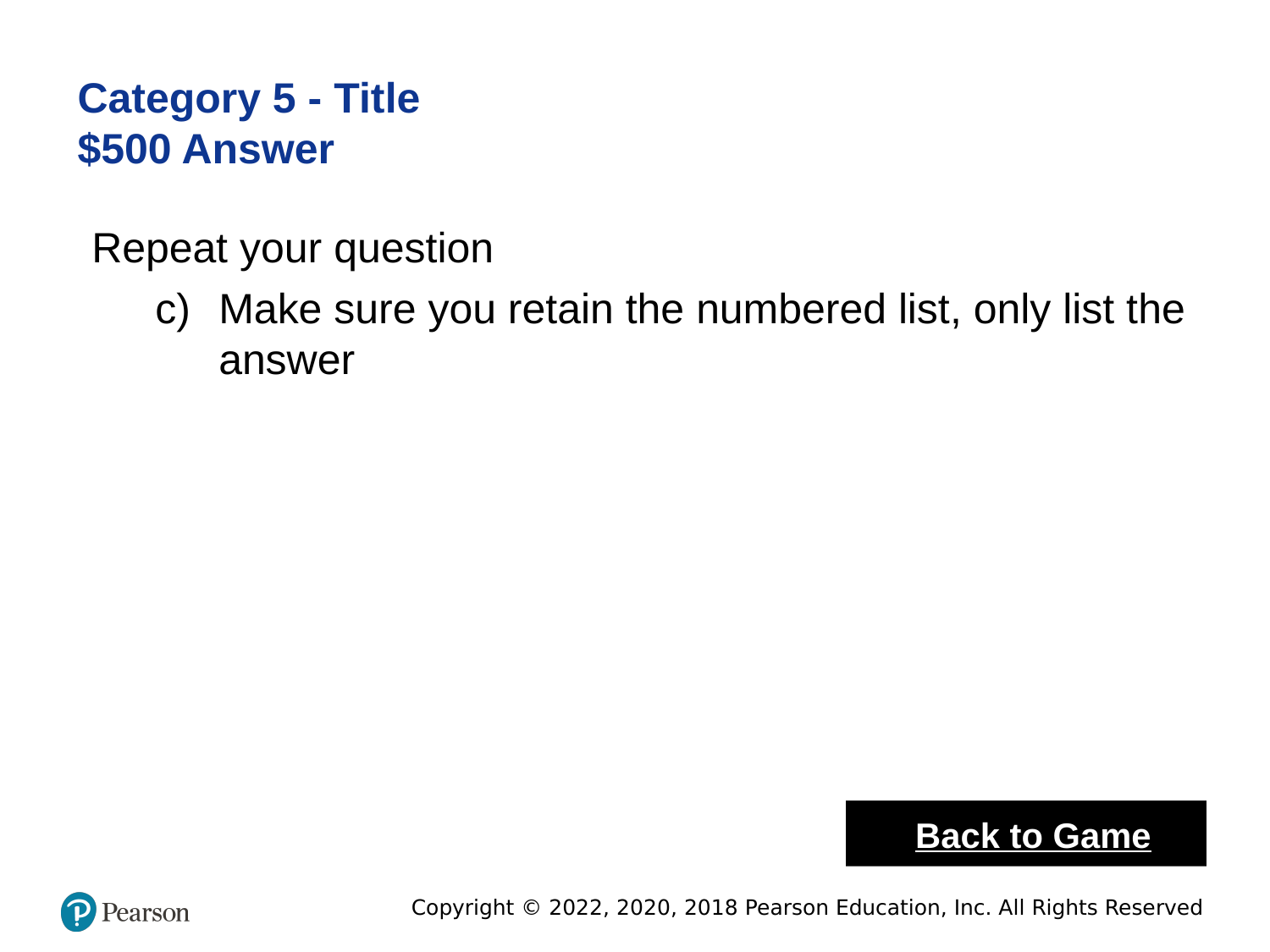

# Category 5 - Title $500 Answer
Repeat your question
Make sure you retain the numbered list, only list the answer

Back to Game